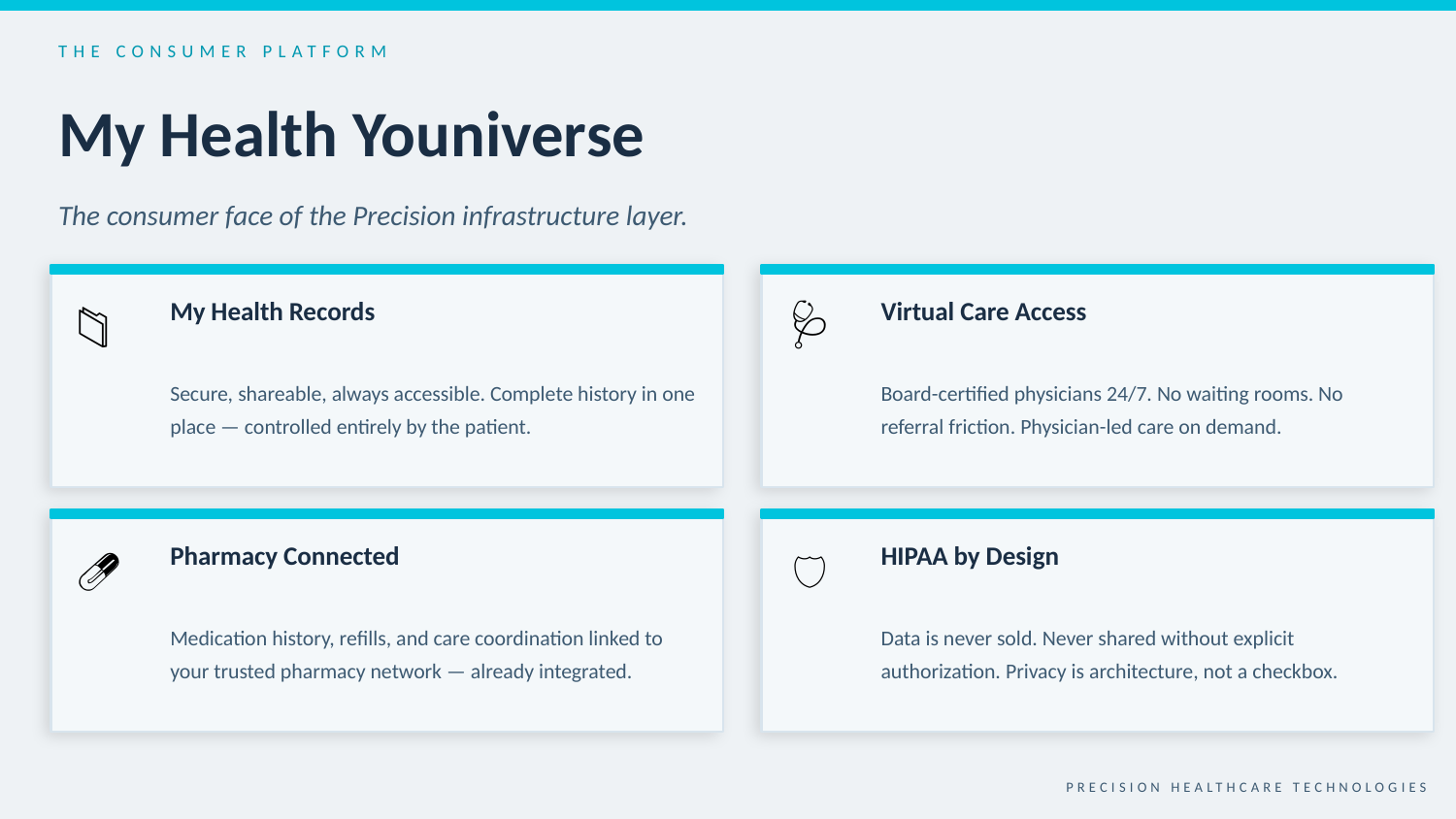

THE CONSUMER PLATFORM
My Health Youniverse
The consumer face of the Precision infrastructure layer.

📁
My Health Records
🩺
Virtual Care Access
Secure, shareable, always accessible. Complete history in one place — controlled entirely by the patient.
Board-certified physicians 24/7. No waiting rooms. No referral friction. Physician-led care on demand.

💊
Pharmacy Connected
🛡
HIPAA by Design
Medication history, refills, and care coordination linked to your trusted pharmacy network — already integrated.
Data is never sold. Never shared without explicit authorization. Privacy is architecture, not a checkbox.
PRECISION HEALTHCARE TECHNOLOGIES